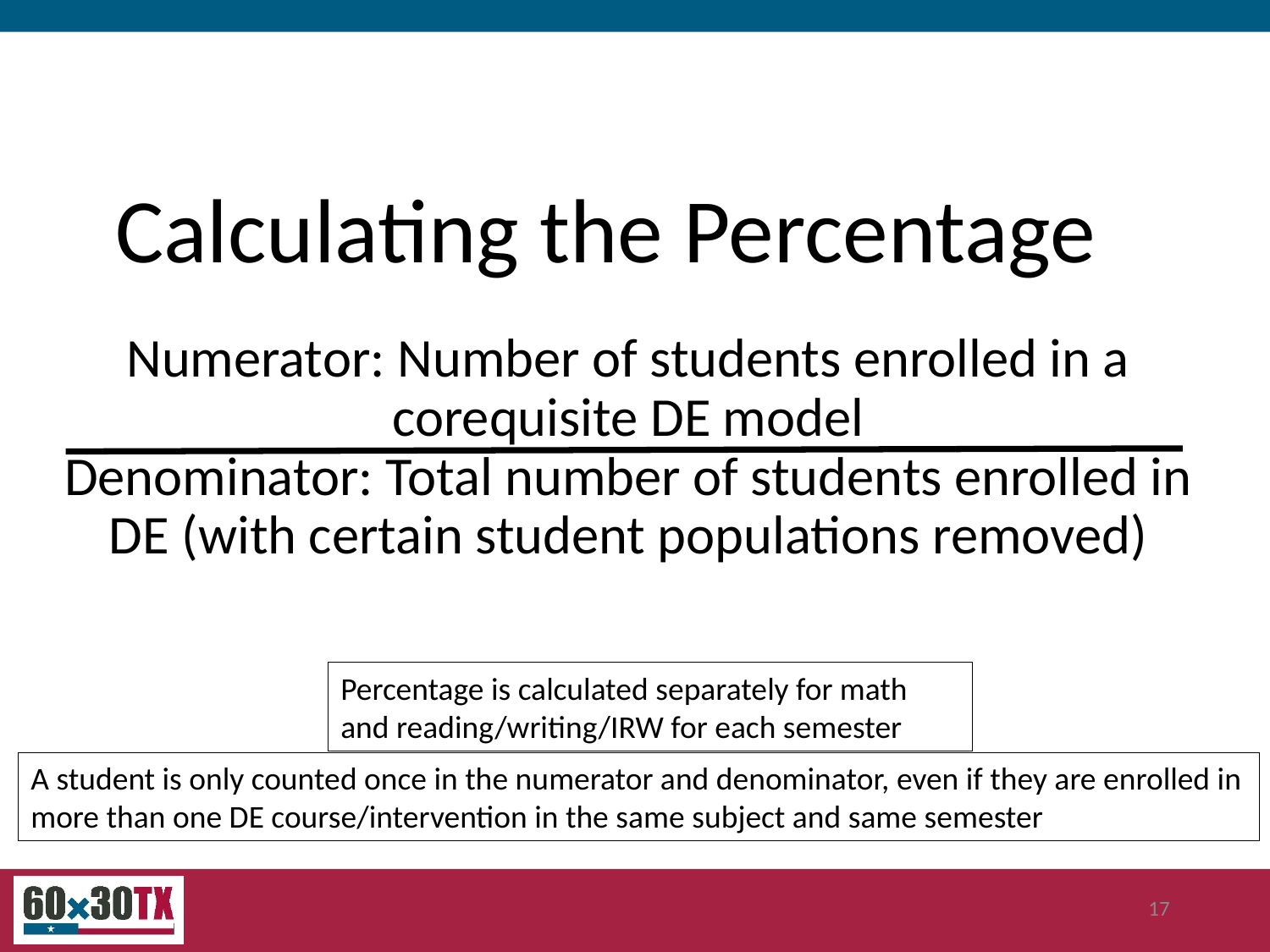

Calculating the Percentage
# Numerator: Number of students enrolled in a corequisite DE model Denominator: Total number of students enrolled in DE (with certain student populations removed)
Percentage is calculated separately for math and reading/writing/IRW for each semester
A student is only counted once in the numerator and denominator, even if they are enrolled in more than one DE course/intervention in the same subject and same semester
17